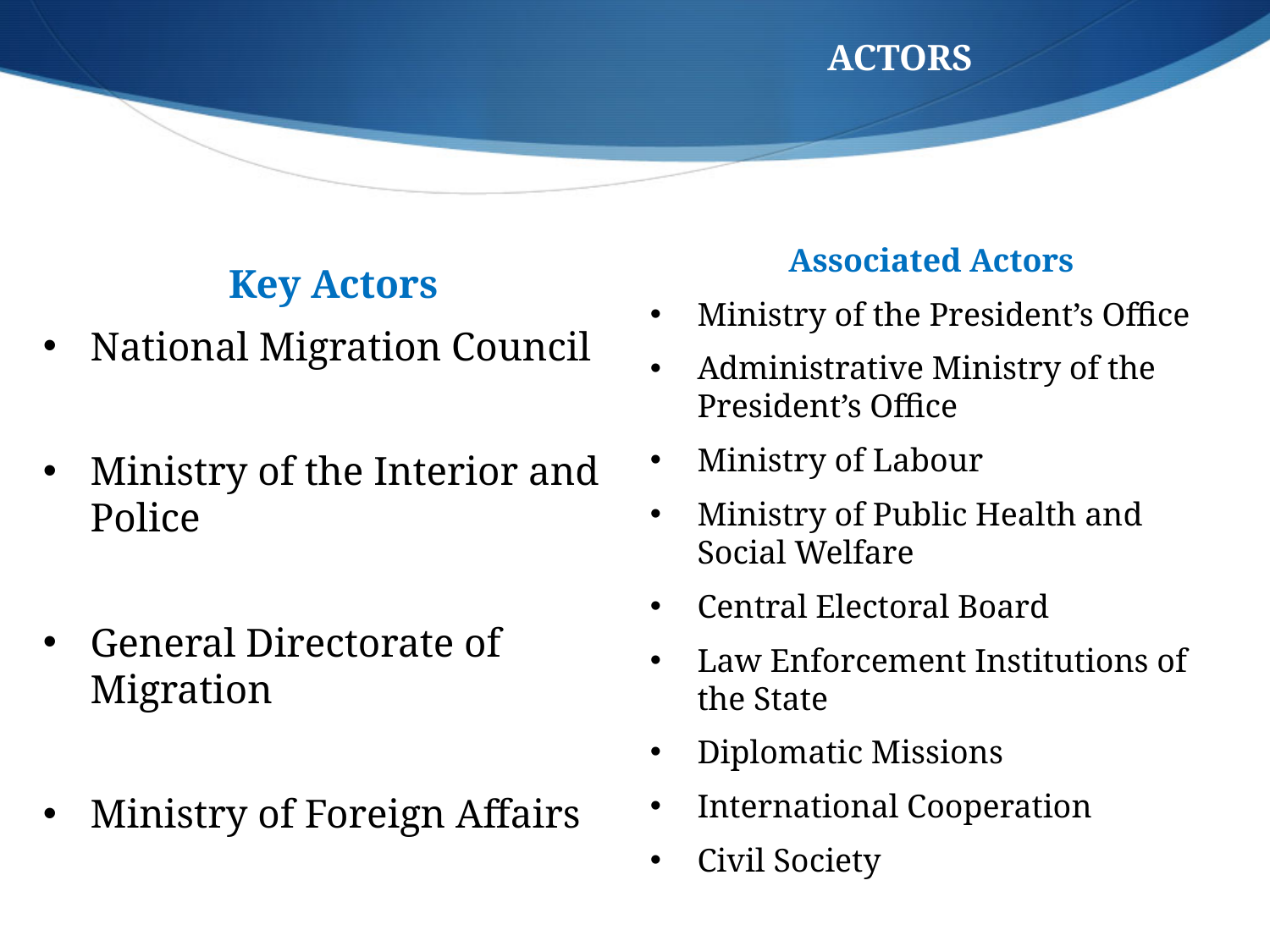

ACTORS
Associated Actors
Ministry of the President’s Office
Administrative Ministry of the President’s Office
Ministry of Labour
Ministry of Public Health and Social Welfare
Central Electoral Board
Law Enforcement Institutions of the State
Diplomatic Missions
International Cooperation
Civil Society

Key Actors
National Migration Council

Ministry of the Interior and Police

General Directorate of Migration

Ministry of Foreign Affairs